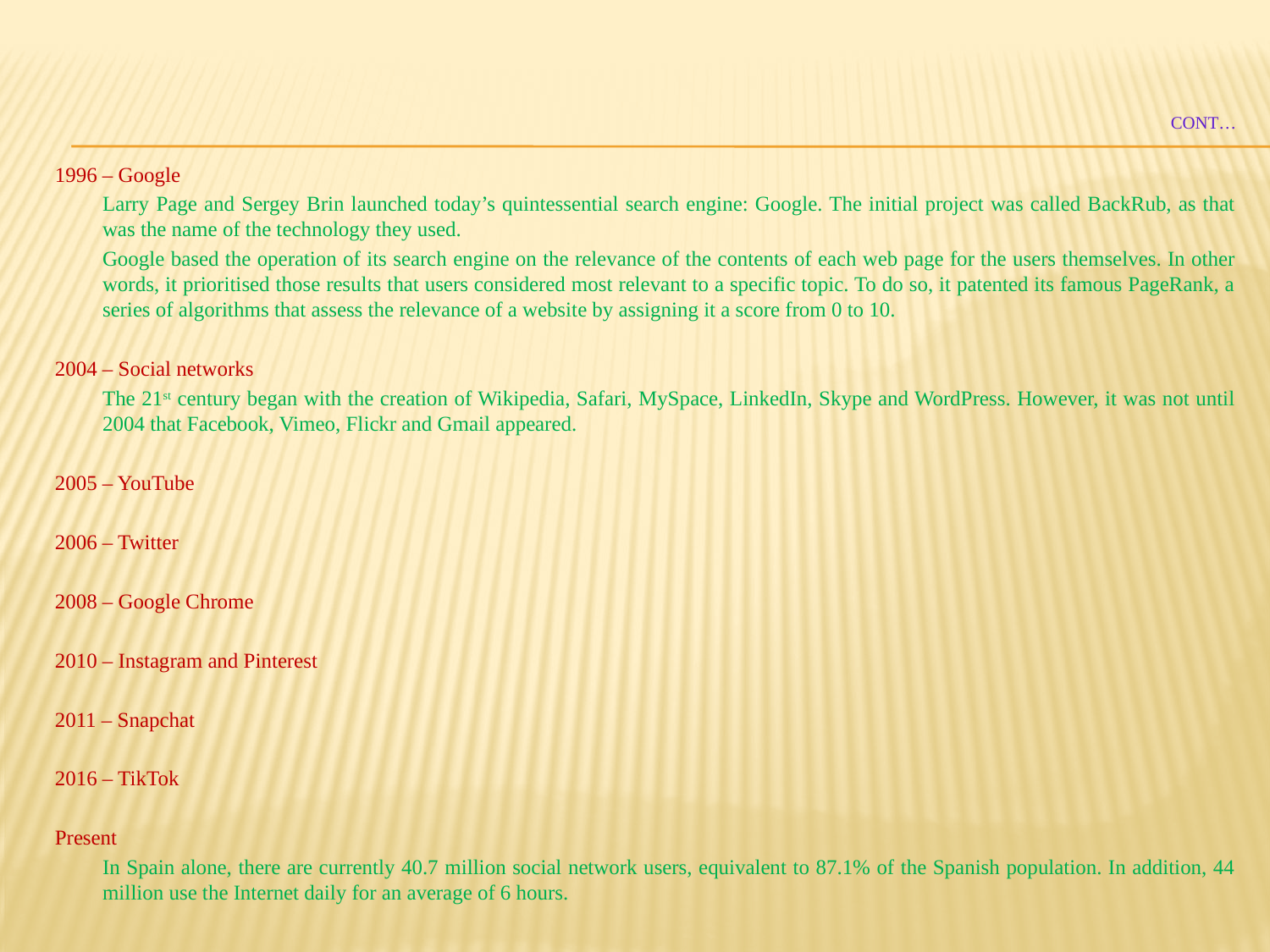

# Cont…
1996 – Google
	Larry Page and Sergey Brin launched today’s quintessential search engine: Google. The initial project was called BackRub, as that was the name of the technology they used.
 	Google based the operation of its search engine on the relevance of the contents of each web page for the users themselves. In other words, it prioritised those results that users considered most relevant to a specific topic. To do so, it patented its famous PageRank, a series of algorithms that assess the relevance of a website by assigning it a score from 0 to 10.

2004 – Social networks
	The 21st century began with the creation of Wikipedia, Safari, MySpace, LinkedIn, Skype and WordPress. However, it was not until 2004 that Facebook, Vimeo, Flickr and Gmail appeared.

2005 – YouTube

2006 – Twitter

2008 – Google Chrome

2010 – Instagram and Pinterest

2011 – Snapchat

2016 – TikTok

Present
	In Spain alone, there are currently 40.7 million social network users, equivalent to 87.1% of the Spanish population. In addition, 44 million use the Internet daily for an average of 6 hours.